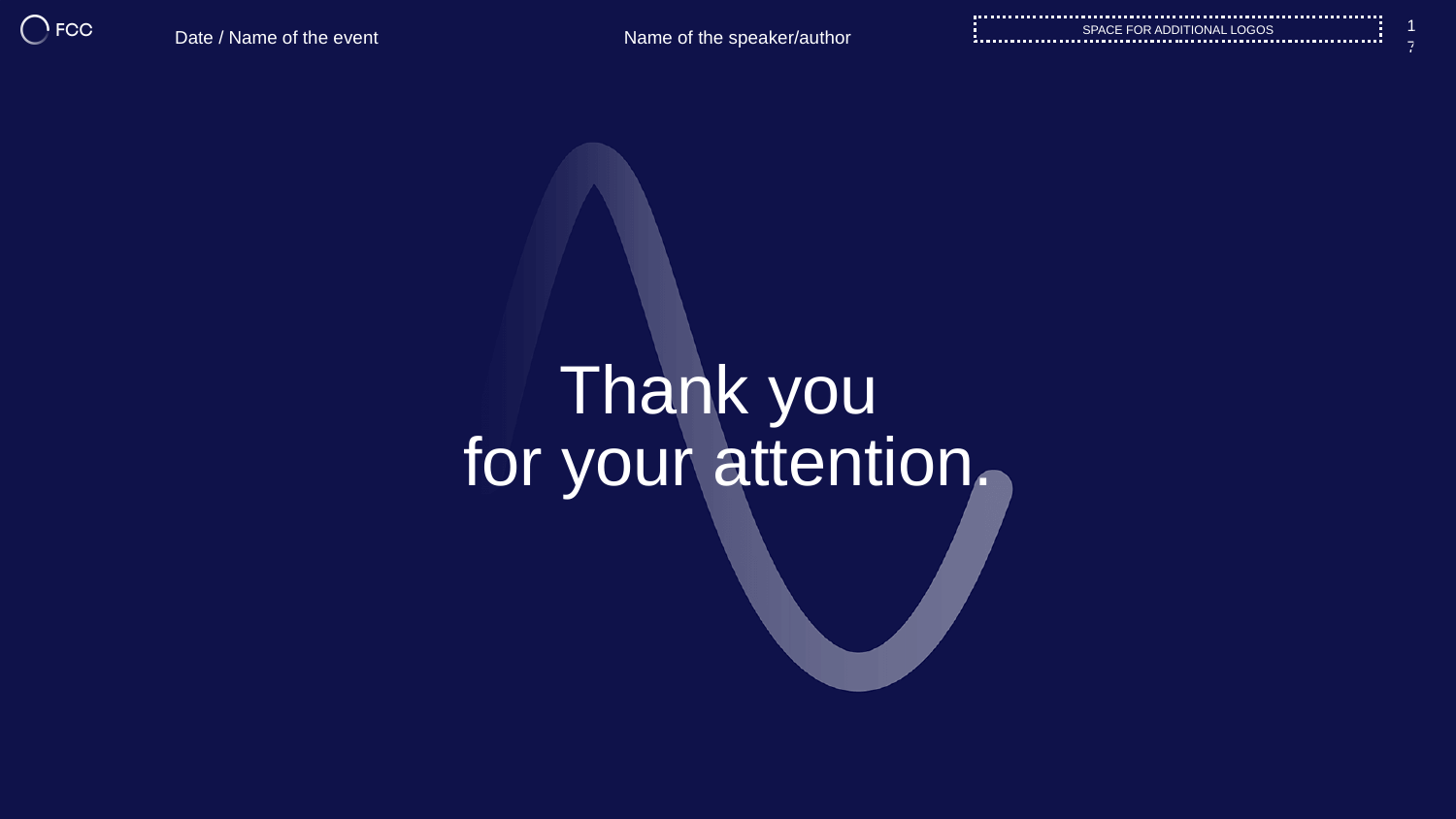

17
Date / Name of the event
Name of the speaker/author
17
Space for additional logos
# Thank you for your attention.